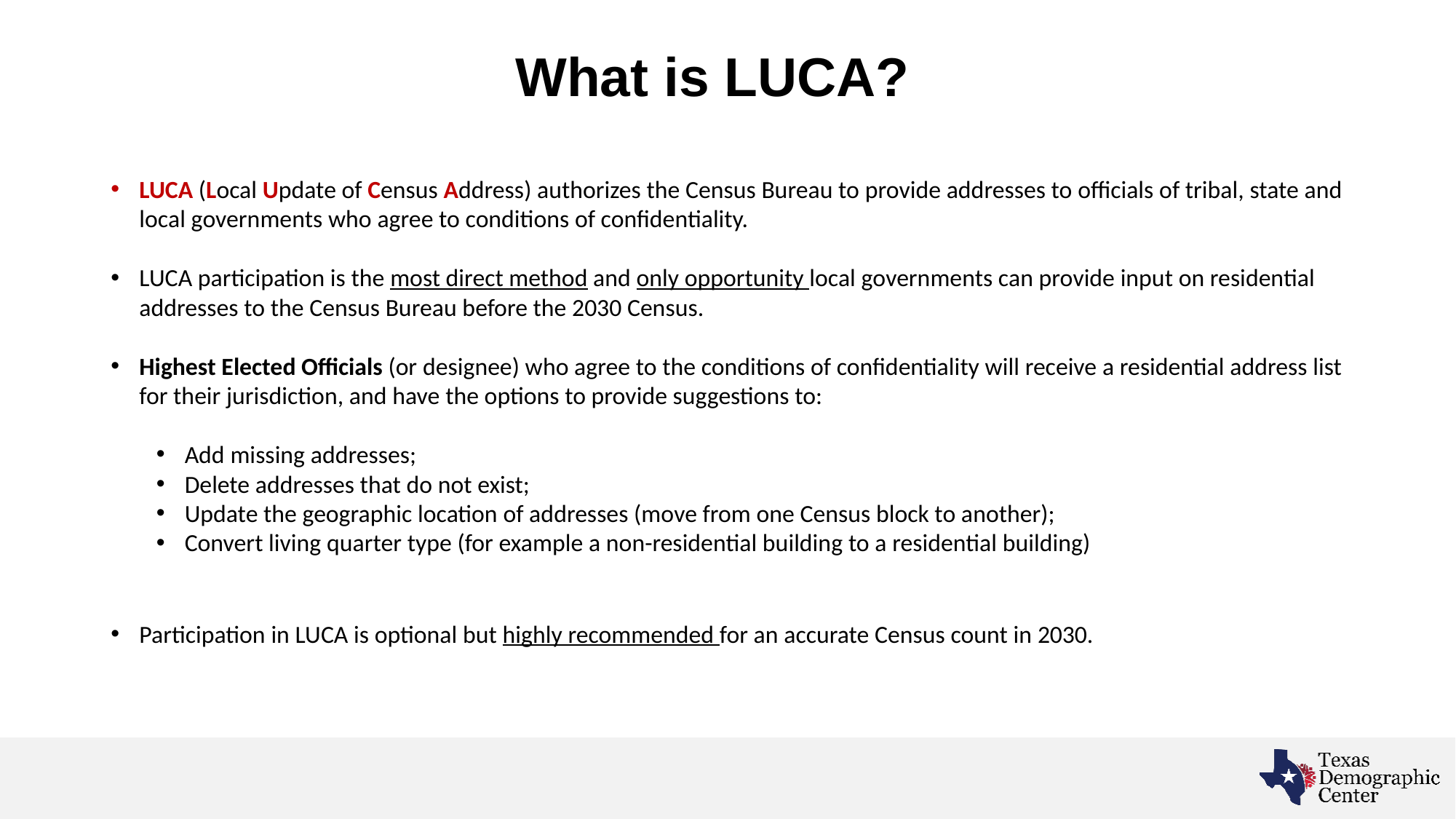

# What is LUCA?
LUCA (Local Update of Census Address) authorizes the Census Bureau to provide addresses to officials of tribal, state and local governments who agree to conditions of confidentiality.

LUCA participation is the most direct method and only opportunity local governments can provide input on residential addresses to the Census Bureau before the 2030 Census.

Highest Elected Officials (or designee) who agree to the conditions of confidentiality will receive a residential address list for their jurisdiction, and have the options to provide suggestions to:

Add missing addresses;
Delete addresses that do not exist;
Update the geographic location of addresses (move from one Census block to another);
Convert living quarter type (for example a non-residential building to a residential building)

Participation in LUCA is optional but highly recommended for an accurate Census count in 2030.